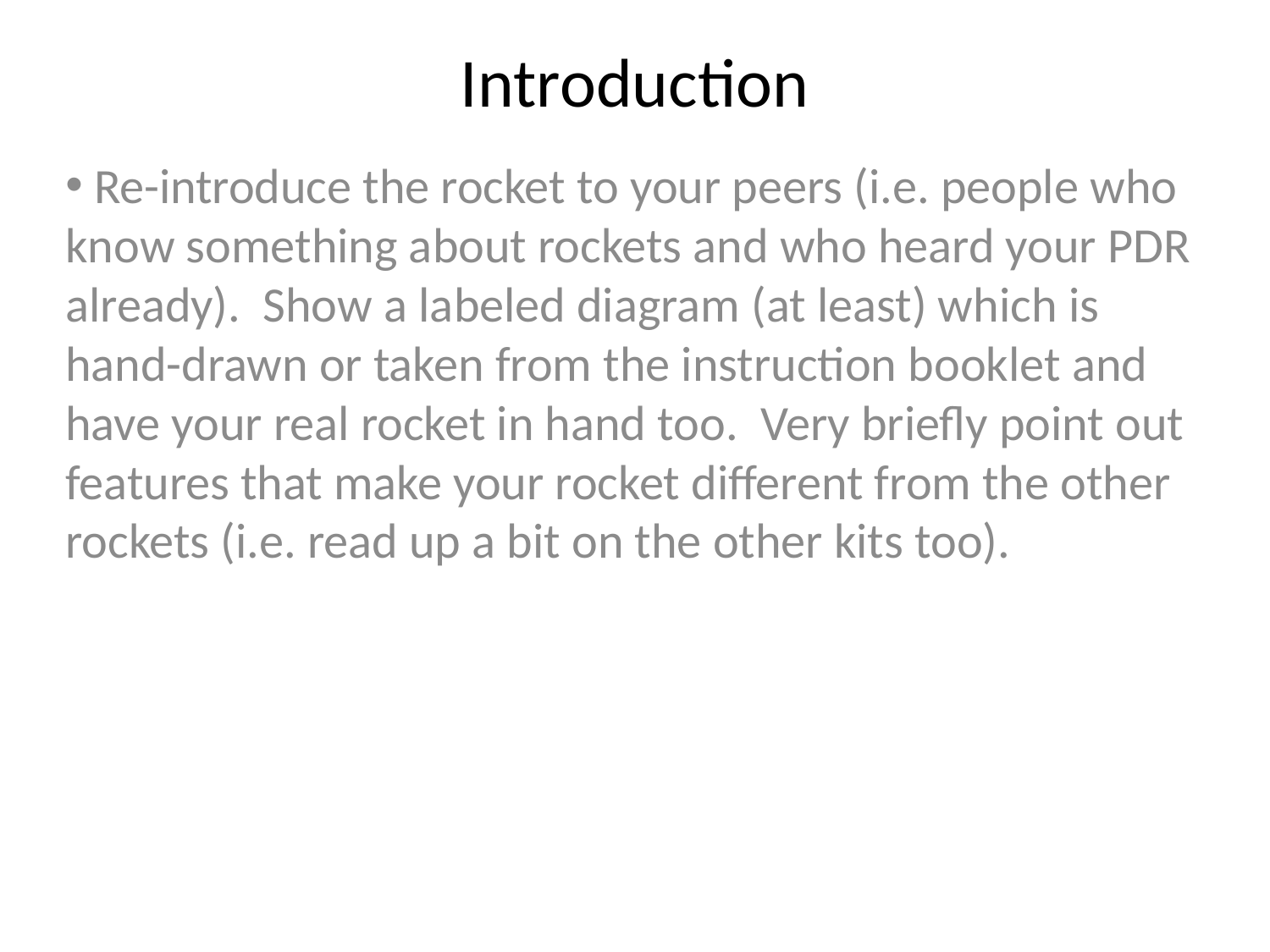

# Introduction
 Re-introduce the rocket to your peers (i.e. people who know something about rockets and who heard your PDR already).  Show a labeled diagram (at least) which is hand-drawn or taken from the instruction booklet and have your real rocket in hand too.  Very briefly point out features that make your rocket different from the other rockets (i.e. read up a bit on the other kits too).